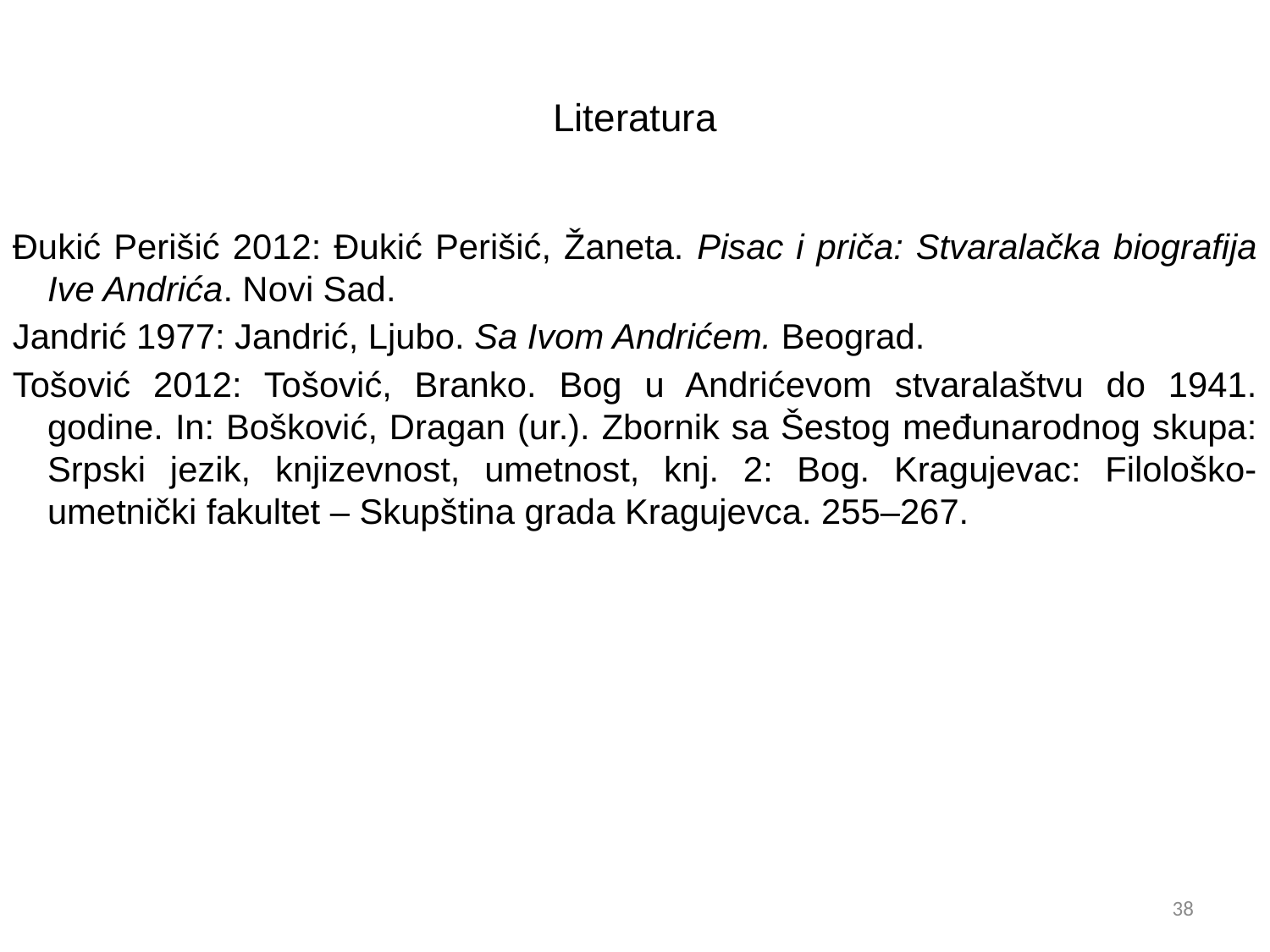

Literatura

Đukić Perišić 2012: Đukić Perišić, Žaneta. Pisac i priča: Stvaralačka biografija Ive Andrića. Novi Sad.
Jandrić 1977: Jandrić, Ljubo. Sa Ivom Andrićem. Beograd.
Tošović 2012: Tošović, Branko. Bog u Andrićevom stvaralaštvu do 1941. godine. In: Bošković, Dragan (ur.). Zbornik sa Šestog međunarodnog skupa: Srpski jezik, knjizevnost, umetnost, knj. 2: Bog. Kragujevac: Filološko-umetnički fakultet – Skupština grada Kragujevca. 255–267.
38